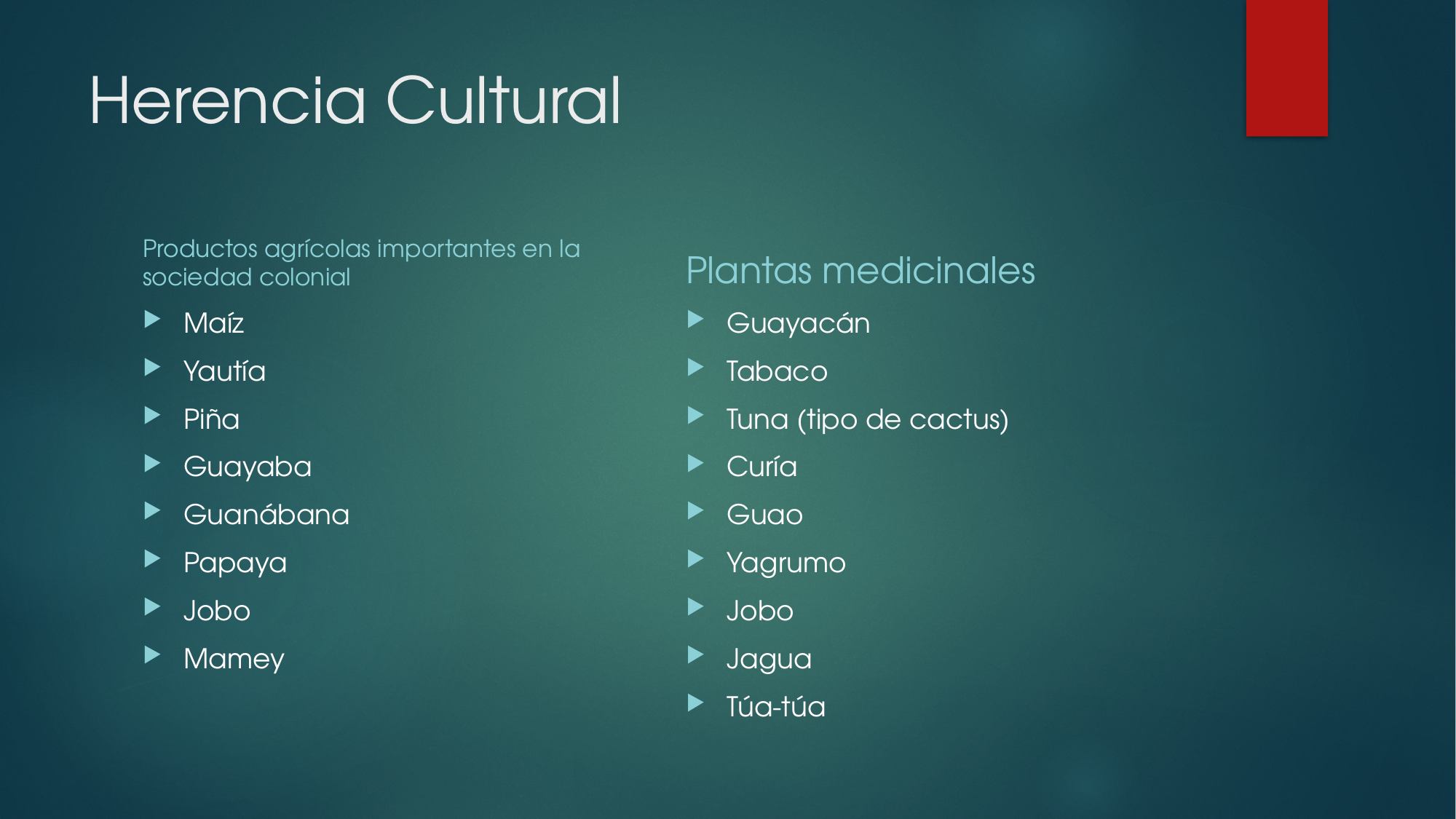

# Herencia Cultural
Productos agrícolas importantes en la sociedad colonial
Plantas medicinales
Maíz
Yautía
Piña
Guayaba
Guanábana
Papaya
Jobo
Mamey
Guayacán
Tabaco
Tuna (tipo de cactus)
Curía
Guao
Yagrumo
Jobo
Jagua
Túa-túa